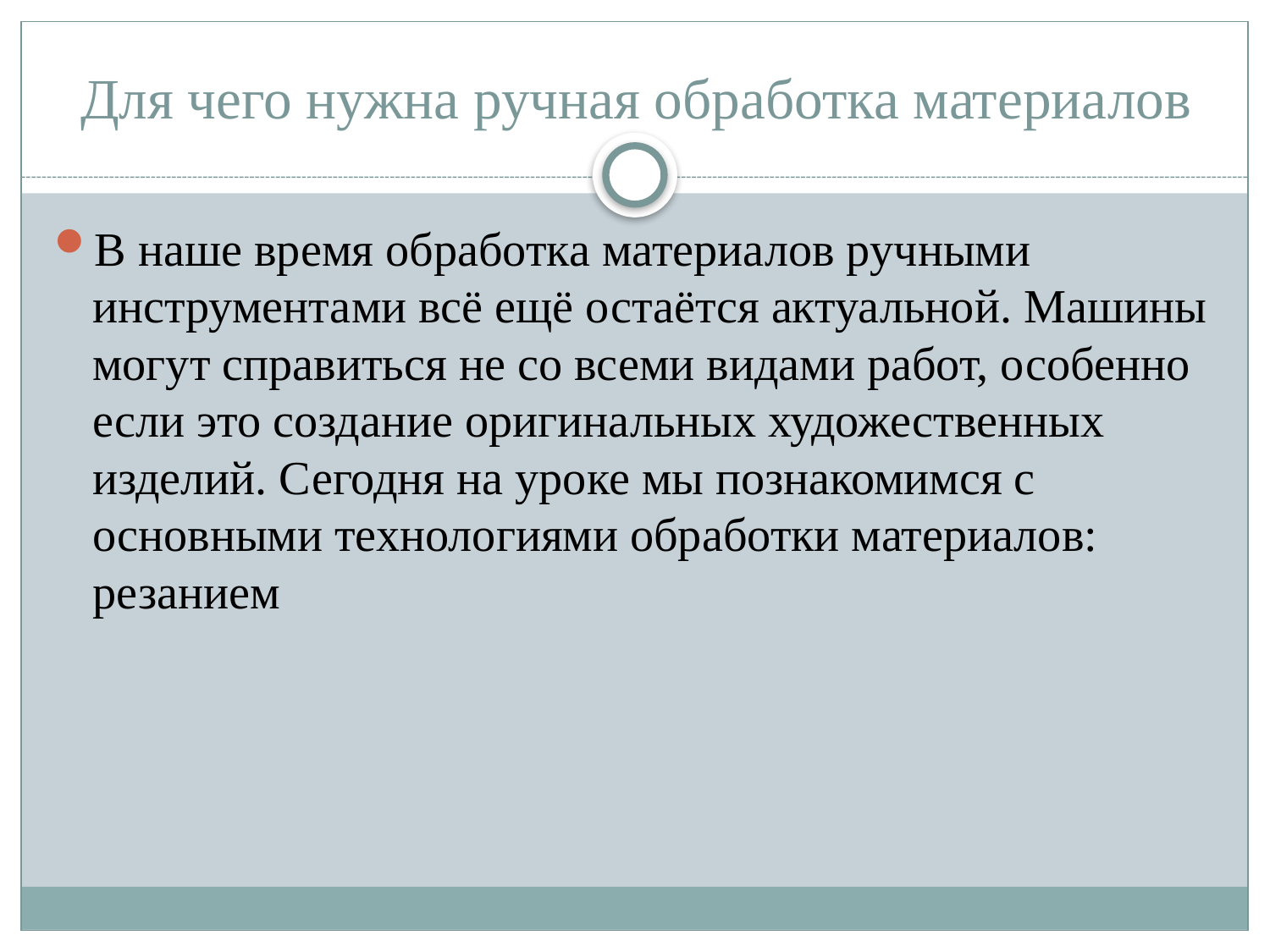

# Для чего нужна ручная обработка материалов
В наше время обработка материалов ручными инструментами всё ещё остаётся актуальной. Машины могут справиться не со всеми видами работ, особенно если это создание оригинальных художественных изделий. Сегодня на уроке мы познакомимся с основными технологиями обработки материалов: резанием